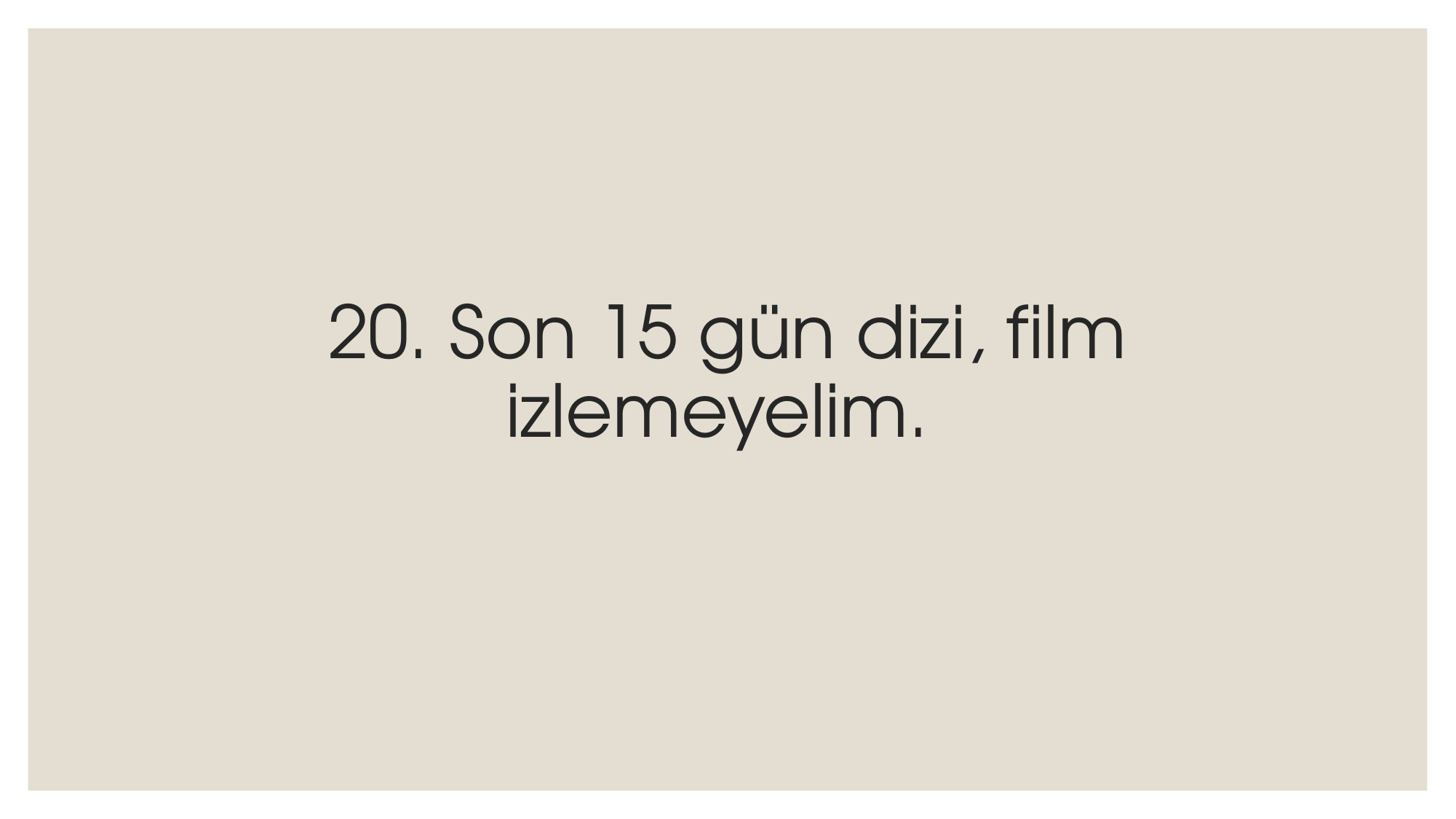

# 20. Son 15 gün dizi, film izlemeyelim.